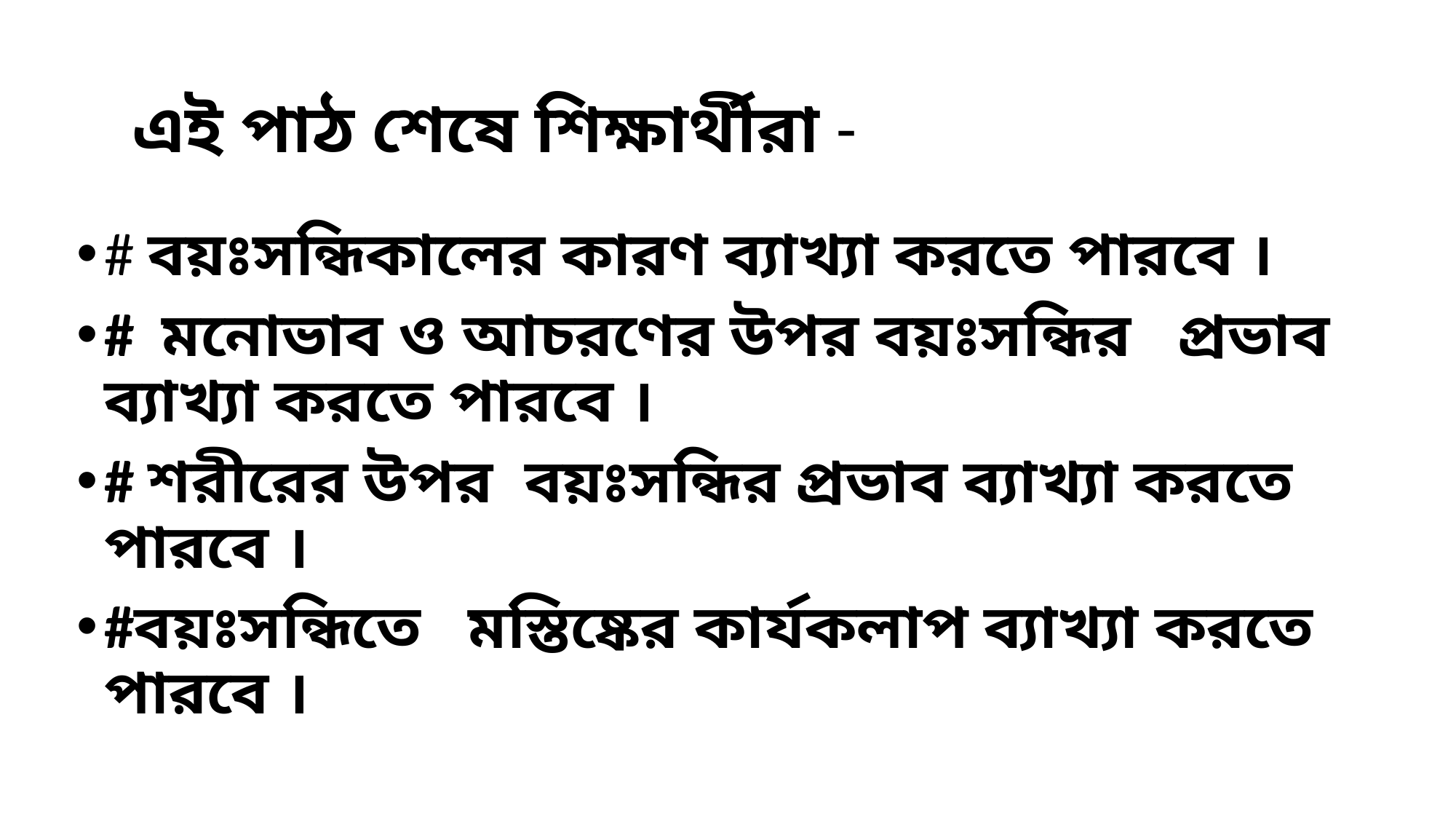

# এই পাঠ শেষে শিক্ষার্থীরা -
# বয়ঃসন্ধিকালের কারণ ব্যাখ্যা করতে পারবে ।
#  মনোভাব ও আচরণের উপর বয়ঃসন্ধির   প্রভাব ব্যাখ্যা করতে পারবে ।
# শরীরের উপর  বয়ঃসন্ধির প্রভাব ব্যাখ্যা করতে পারবে ।
#বয়ঃসন্ধিতে   মস্তিষ্কের কার্যকলাপ ব্যাখ্যা করতে পারবে ।